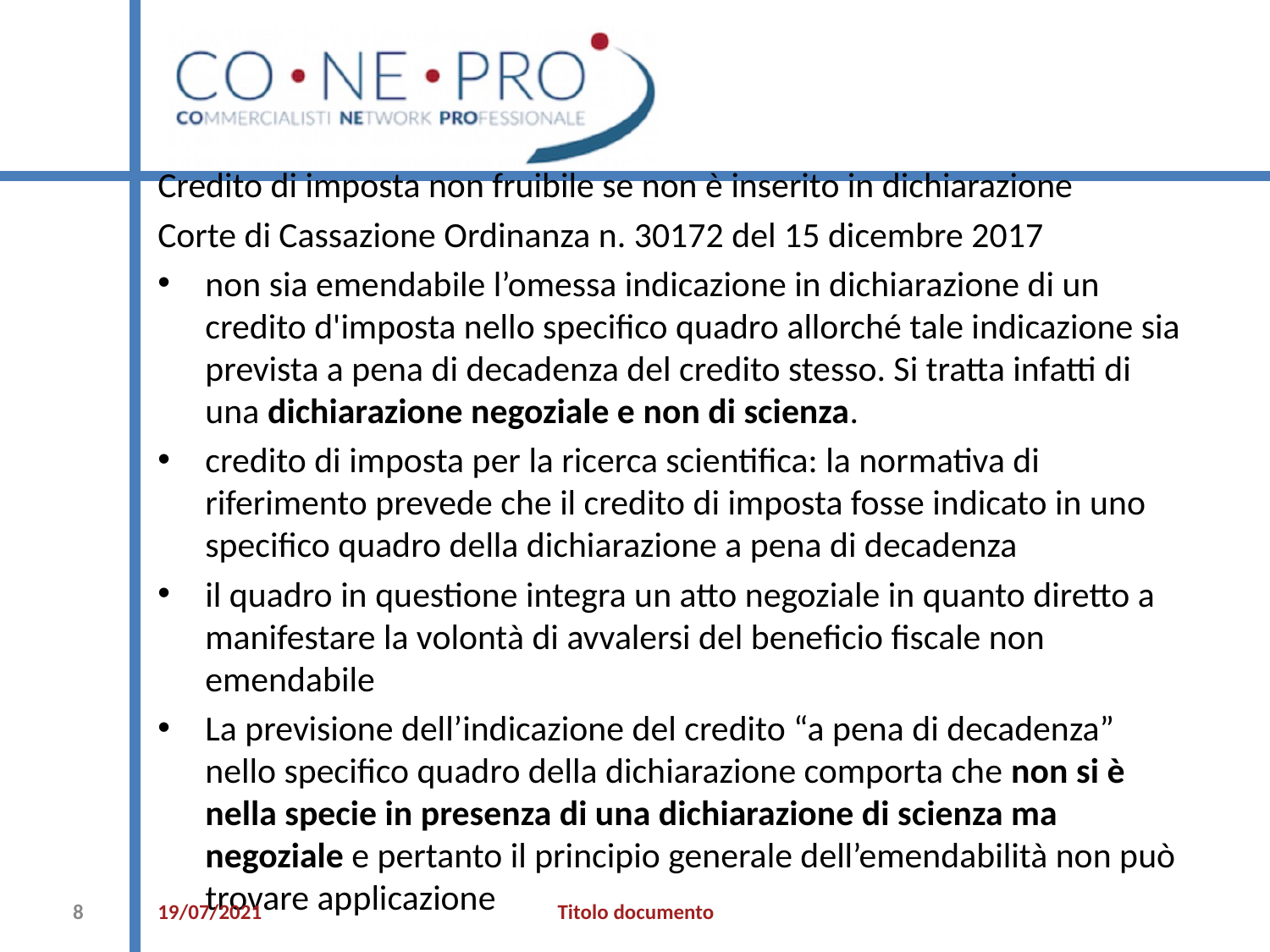

Credito di imposta non fruibile se non è inserito in dichiarazione
Corte di Cassazione Ordinanza n. 30172 del 15 dicembre 2017
non sia emendabile l’omessa indicazione in dichiarazione di un credito d'imposta nello specifico quadro allorché tale indicazione sia prevista a pena di decadenza del credito stesso. Si tratta infatti di una dichiarazione negoziale e non di scienza.
credito di imposta per la ricerca scientifica: la normativa di riferimento prevede che il credito di imposta fosse indicato in uno specifico quadro della dichiarazione a pena di decadenza
il quadro in questione integra un atto negoziale in quanto diretto a manifestare la volontà di avvalersi del beneficio fiscale non emendabile
La previsione dell’indicazione del credito “a pena di decadenza” nello specifico quadro della dichiarazione comporta che non si è nella specie in presenza di una dichiarazione di scienza ma negoziale e pertanto il principio generale dell’emendabilità non può trovare applicazione
8
19/07/2021
Titolo documento